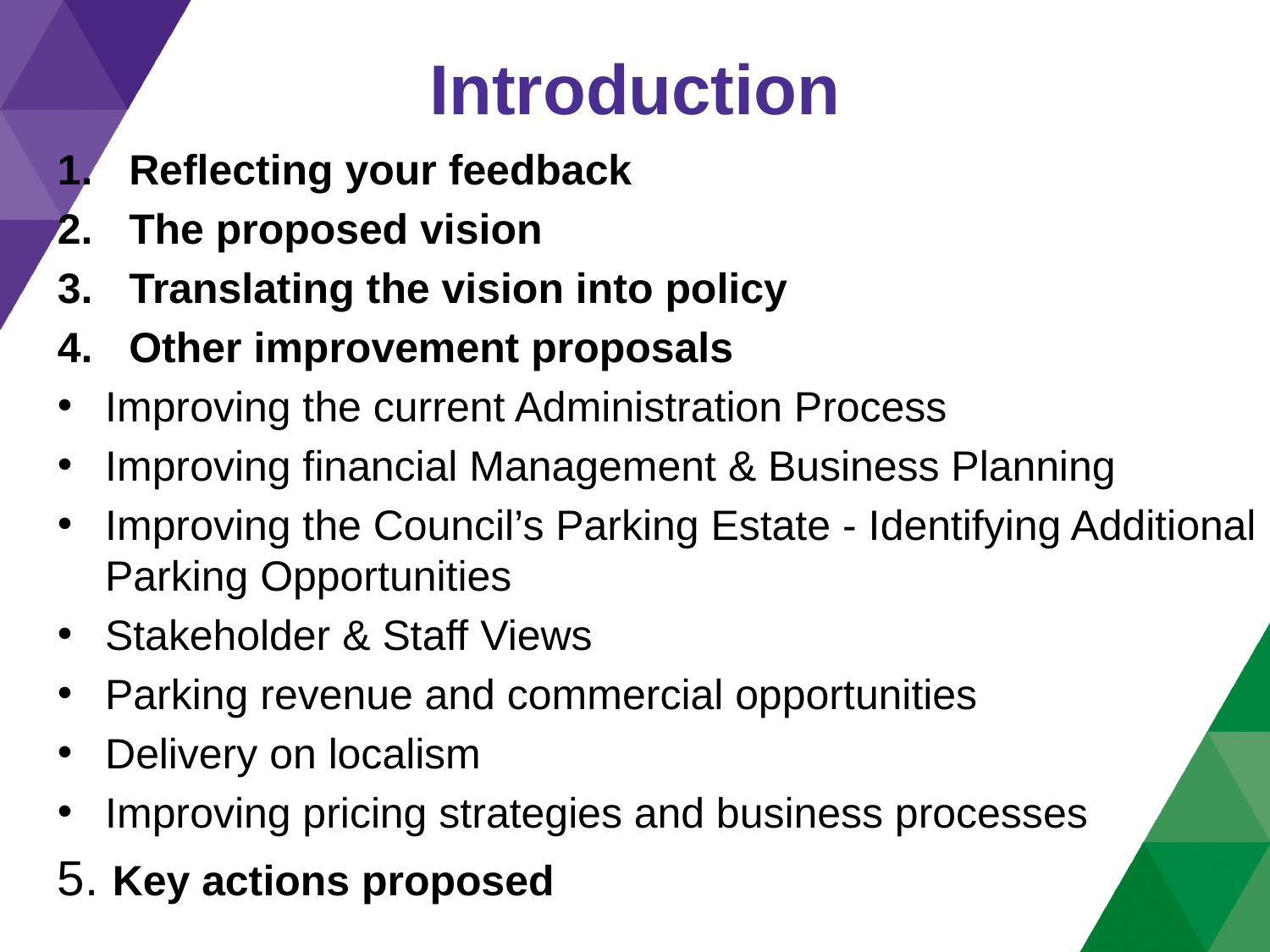

# Introduction
Reflecting your feedback
The proposed vision
Translating the vision into policy
Other improvement proposals
Improving the current Administration Process
Improving financial Management & Business Planning
Improving the Council’s Parking Estate - Identifying Additional Parking Opportunities
Stakeholder & Staff Views
Parking revenue and commercial opportunities
Delivery on localism
Improving pricing strategies and business processes
5. Key actions proposed